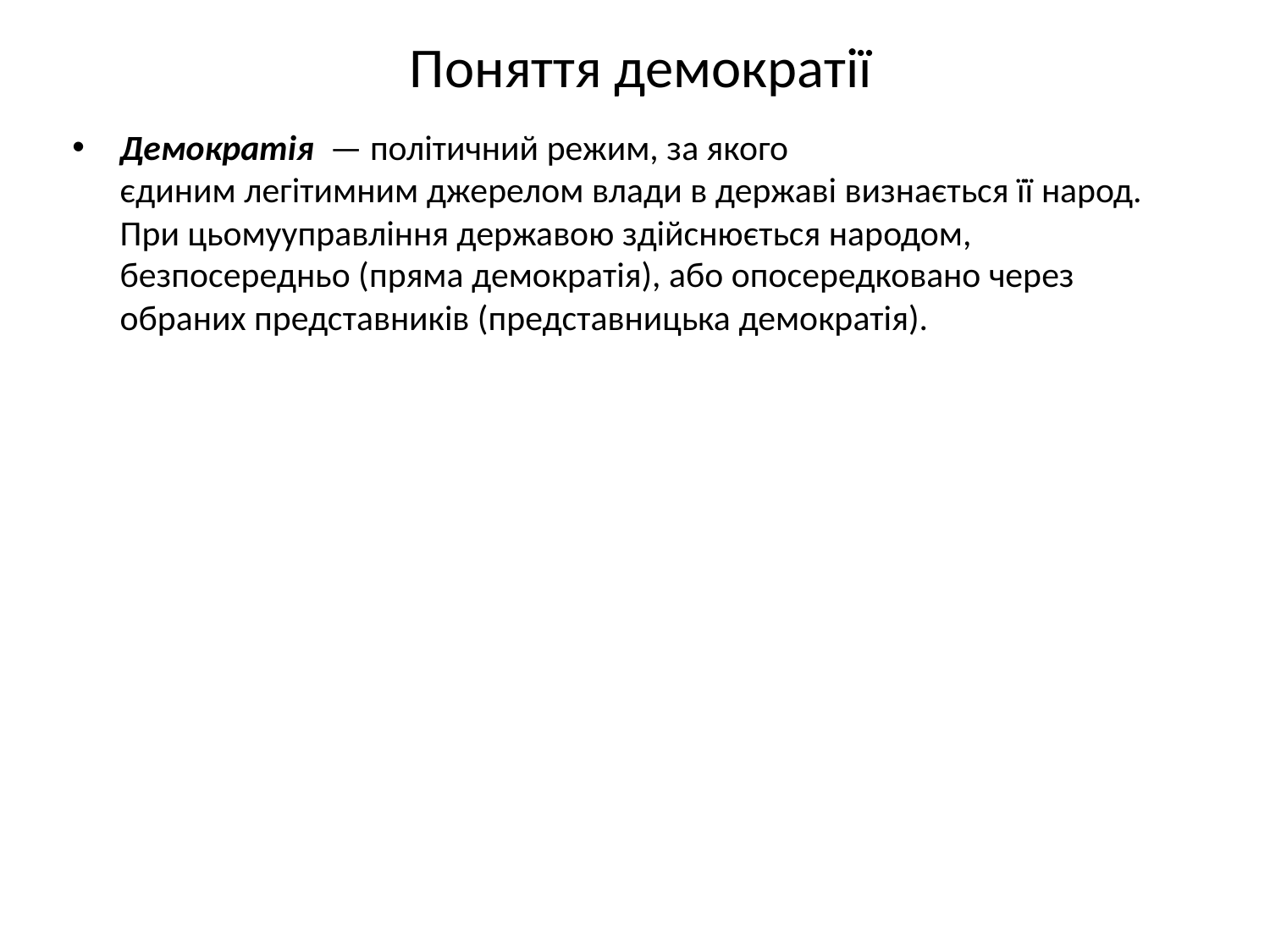

# Поняття демократії
Демократія  — політичний режим, за якого єдиним легітимним джерелом влади в державі визнається її народ. При цьомууправління державою здійснюється народом, безпосередньо (пряма демократія), або опосередковано через обраних представників (представницька демократія).